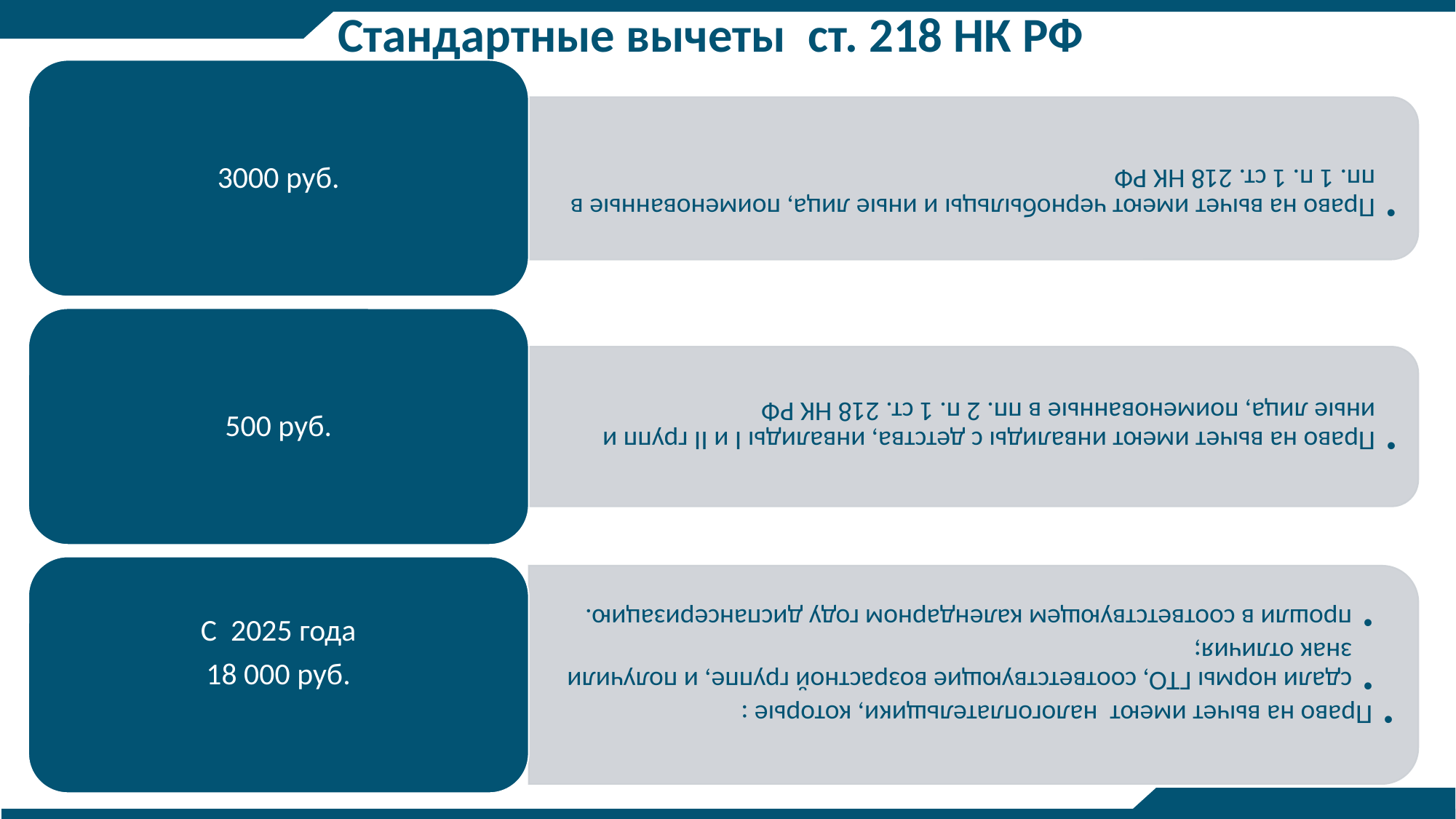

# Стандартные вычеты  ст. 218 НК РФ
Право на вычет имеют чернобыльцы и иные лица, поименованные в пп. 1 п. 1 ст. 218 НК РФ

3000 руб.
Право на вычет имеют инвалиды с детства, инвалиды I и II групп и иные лица, поименованные в пп. 2 п. 1 ст. 218 НК РФ
500 руб.

Право на вычет имеют  налогоплательщики, которые :
сдали нормы ГТО, соответствующие возрастной группе, и получили знак отличия;
прошли в соответствующем календарном году диспансеризацию.

С  2025 года
18 000 руб.